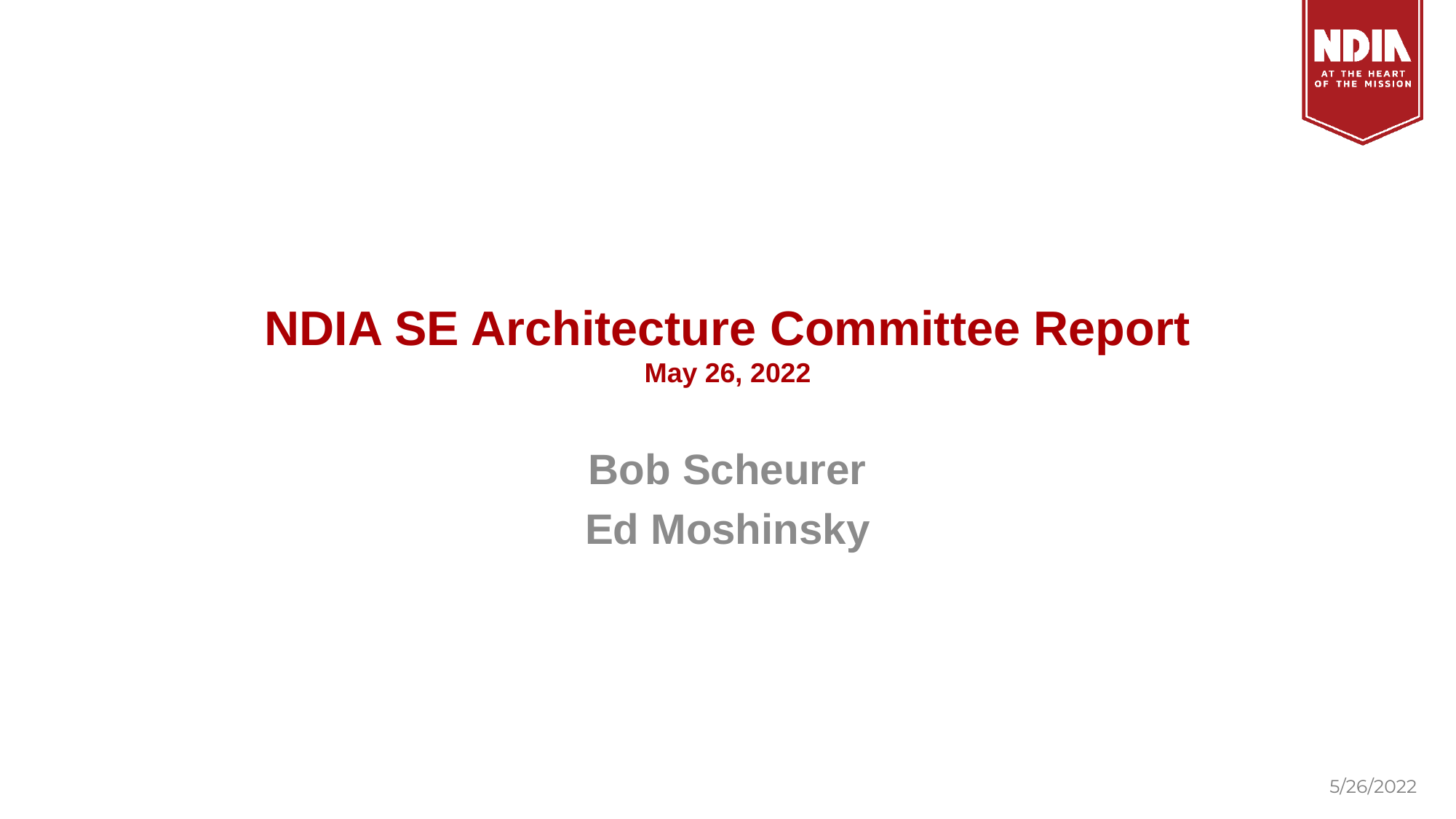

# NDIA SE Architecture Committee Report May 26, 2022
Bob Scheurer
Ed Moshinsky
5/26/2022